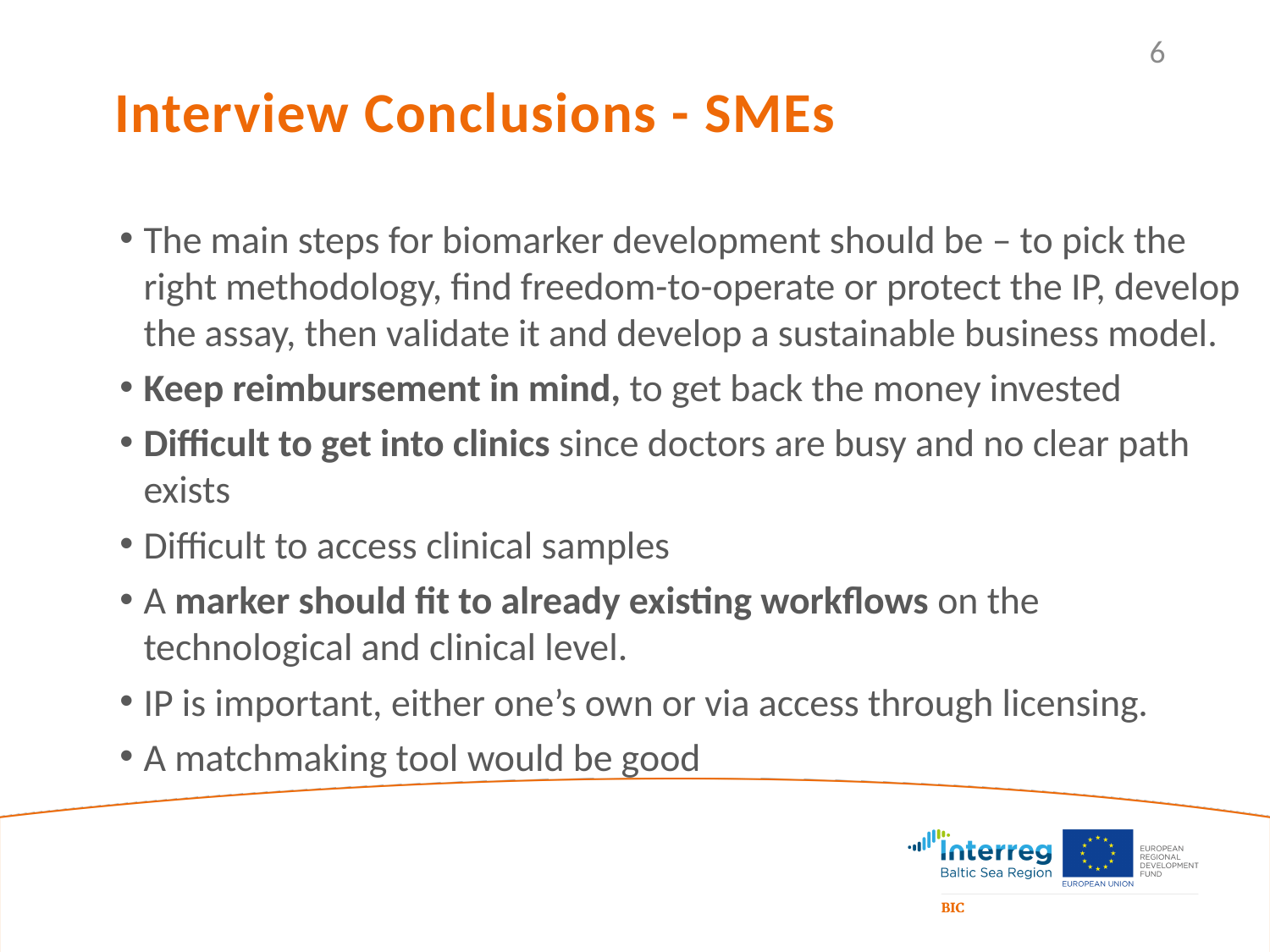

6
Interview Conclusions - SMEs
The main steps for biomarker development should be – to pick the right methodology, find freedom-to-operate or protect the IP, develop the assay, then validate it and develop a sustainable business model.
Keep reimbursement in mind, to get back the money invested
Difficult to get into clinics since doctors are busy and no clear path exists
Difficult to access clinical samples
A marker should fit to already existing workflows on the technological and clinical level.
IP is important, either one’s own or via access through licensing.
A matchmaking tool would be good